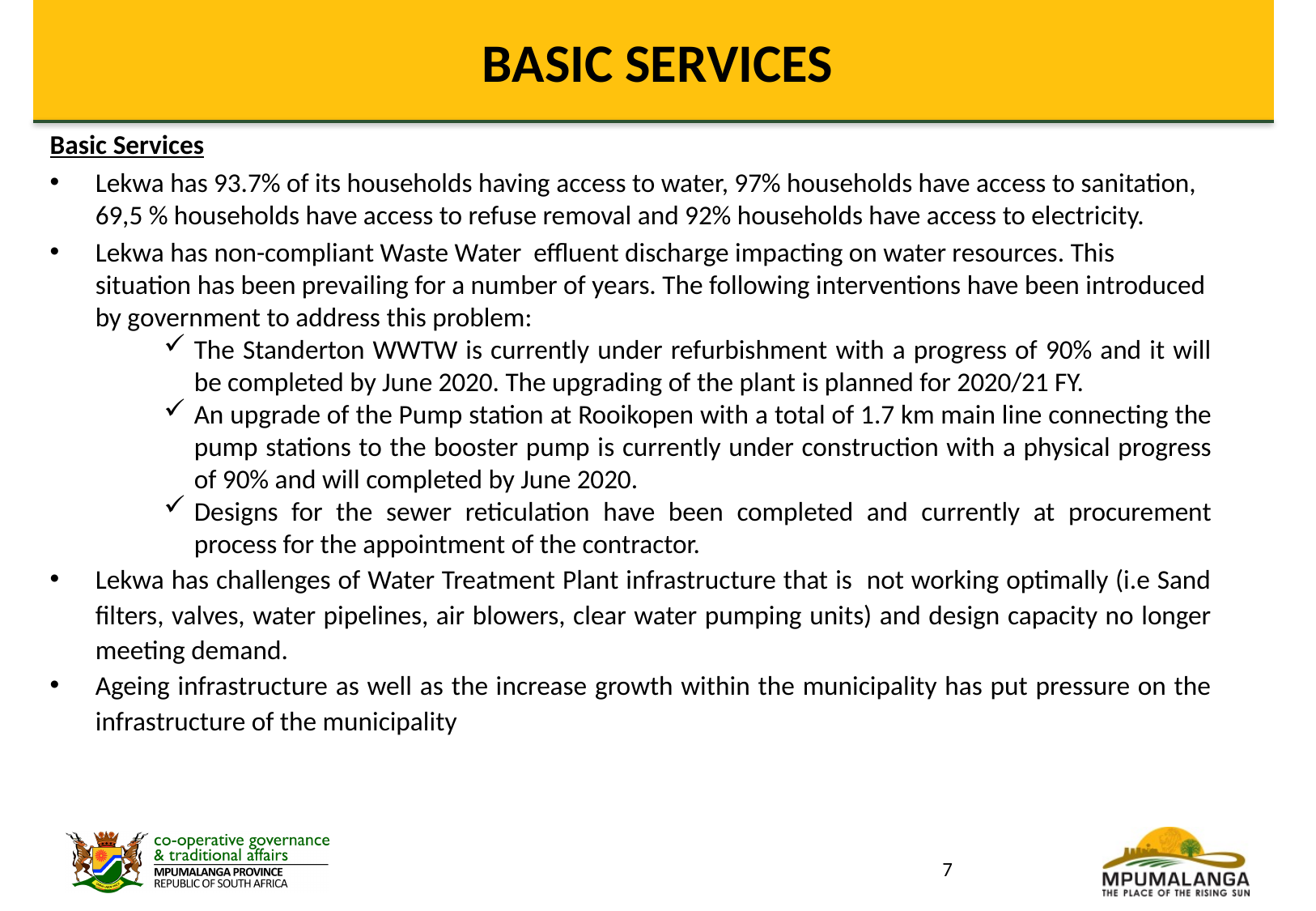

# BASIC SERVICES
Basic Services
Lekwa has 93.7% of its households having access to water, 97% households have access to sanitation, 69,5 % households have access to refuse removal and 92% households have access to electricity.
Lekwa has non-compliant Waste Water  effluent discharge impacting on water resources. This situation has been prevailing for a number of years. The following interventions have been introduced by government to address this problem:
The Standerton WWTW is currently under refurbishment with a progress of 90% and it will be completed by June 2020. The upgrading of the plant is planned for 2020/21 FY.
An upgrade of the Pump station at Rooikopen with a total of 1.7 km main line connecting the pump stations to the booster pump is currently under construction with a physical progress of 90% and will completed by June 2020.
Designs for the sewer reticulation have been completed and currently at procurement process for the appointment of the contractor.
Lekwa has challenges of Water Treatment Plant infrastructure that is  not working optimally (i.e Sand filters, valves, water pipelines, air blowers, clear water pumping units) and design capacity no longer meeting demand.
Ageing infrastructure as well as the increase growth within the municipality has put pressure on the infrastructure of the municipality
7